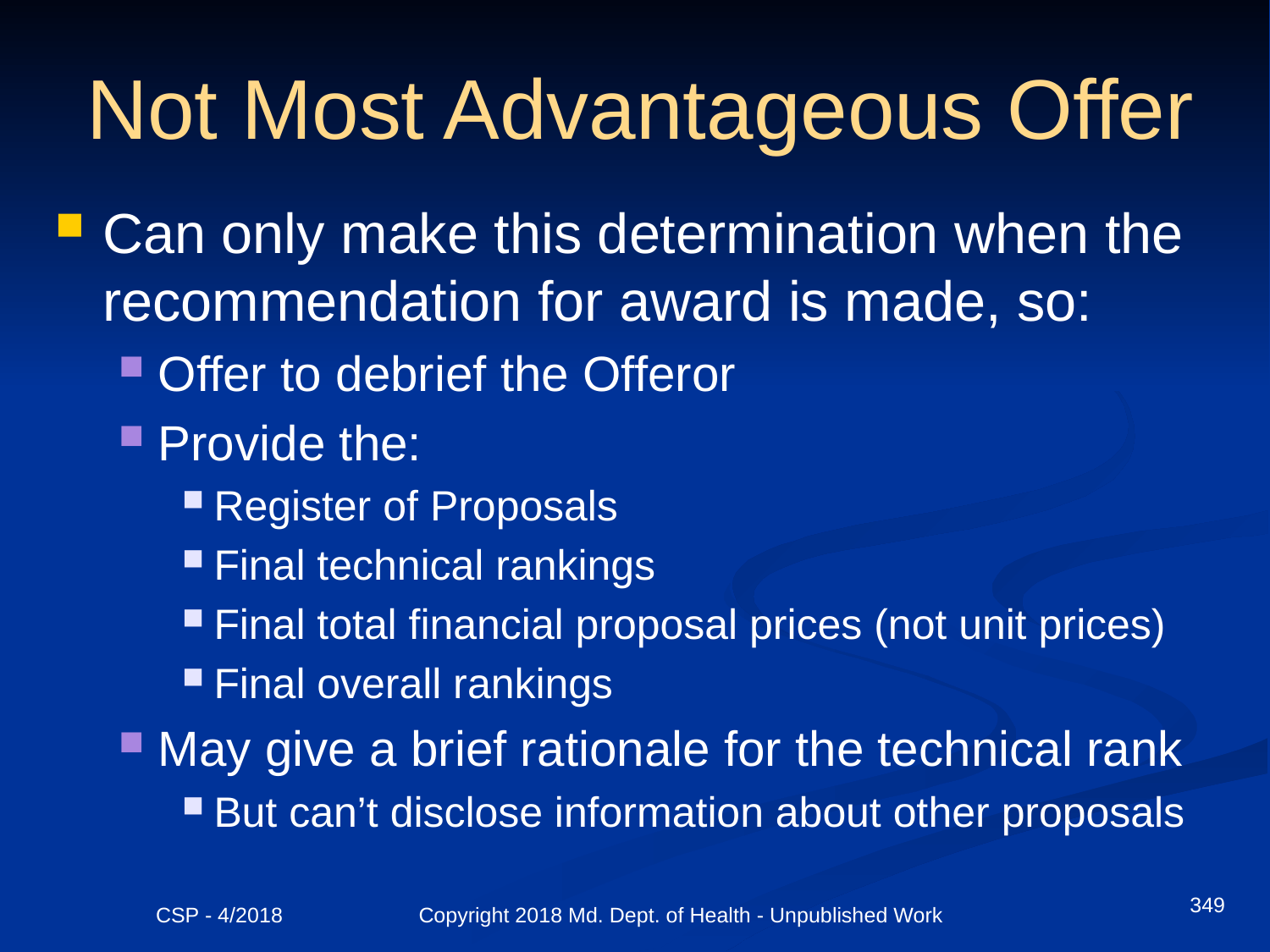

# Not Most Advantageous Offer
Can only make this determination when the recommendation for award is made, so:
Offer to debrief the Offeror
Provide the:
Register of Proposals
Final technical rankings
Final total financial proposal prices (not unit prices)
Final overall rankings
May give a brief rationale for the technical rank
But can’t disclose information about other proposals
349
CSP - 4/2018                       Copyright 2018 Md. Dept. of Health - Unpublished Work